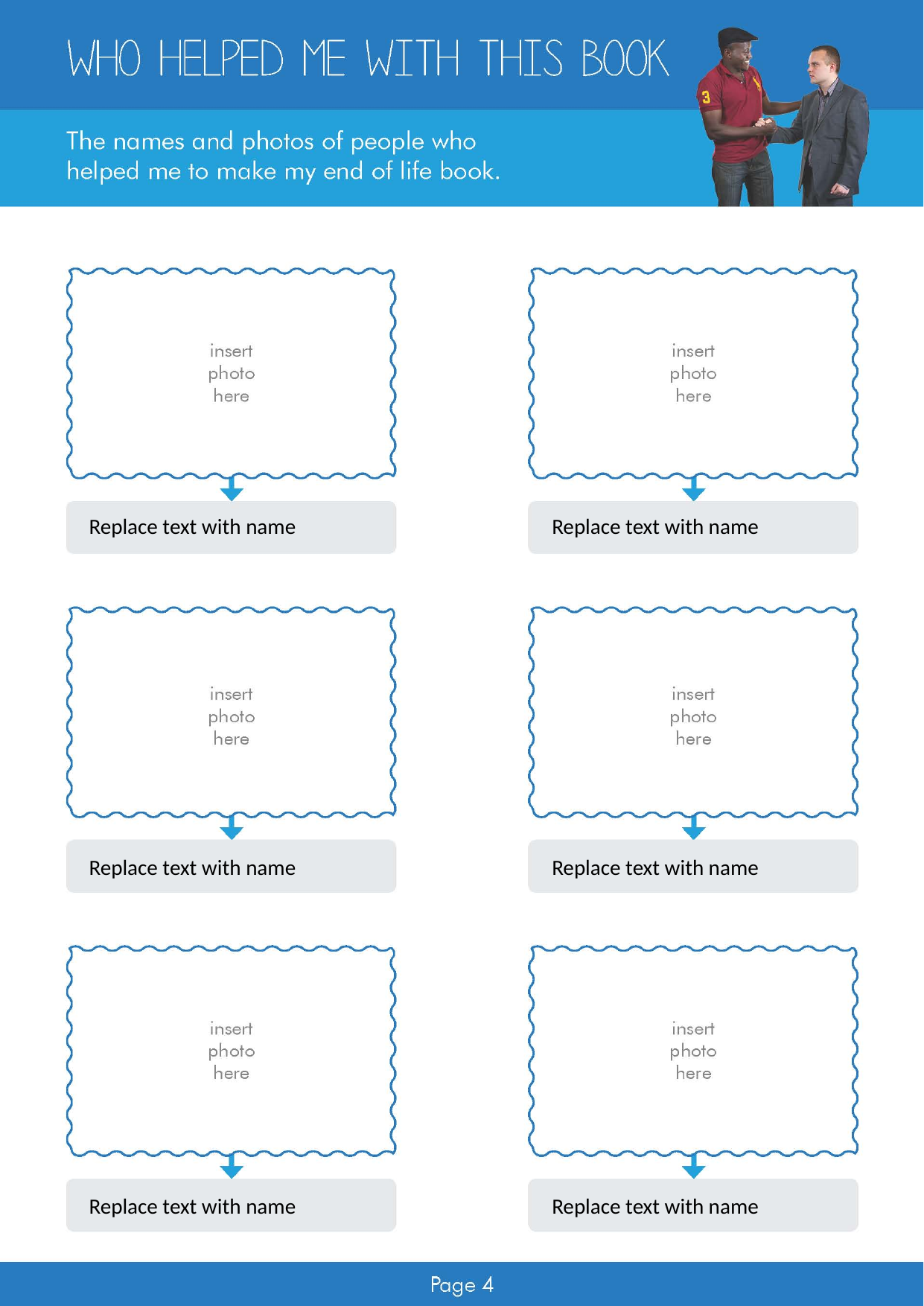

Replace text with name
Replace text with name
Replace text with name
Replace text with name
Replace text with name
Replace text with name